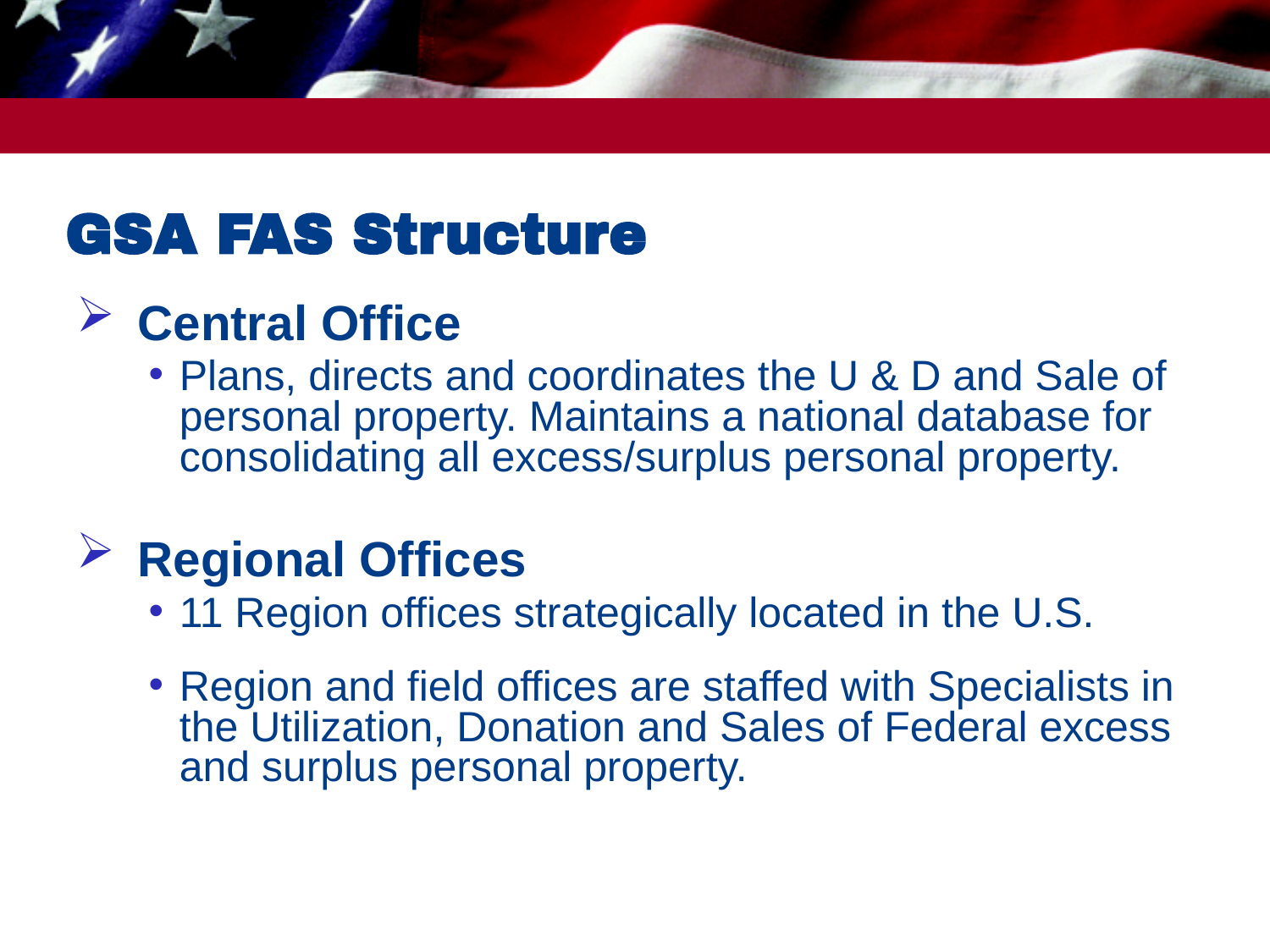

# GSA FAS Structure
 Central Office
Plans, directs and coordinates the U & D and Sale of personal property. Maintains a national database for consolidating all excess/surplus personal property.

 Regional Offices
11 Region offices strategically located in the U.S.

Region and field offices are staffed with Specialists in the Utilization, Donation and Sales of Federal excess and surplus personal property.